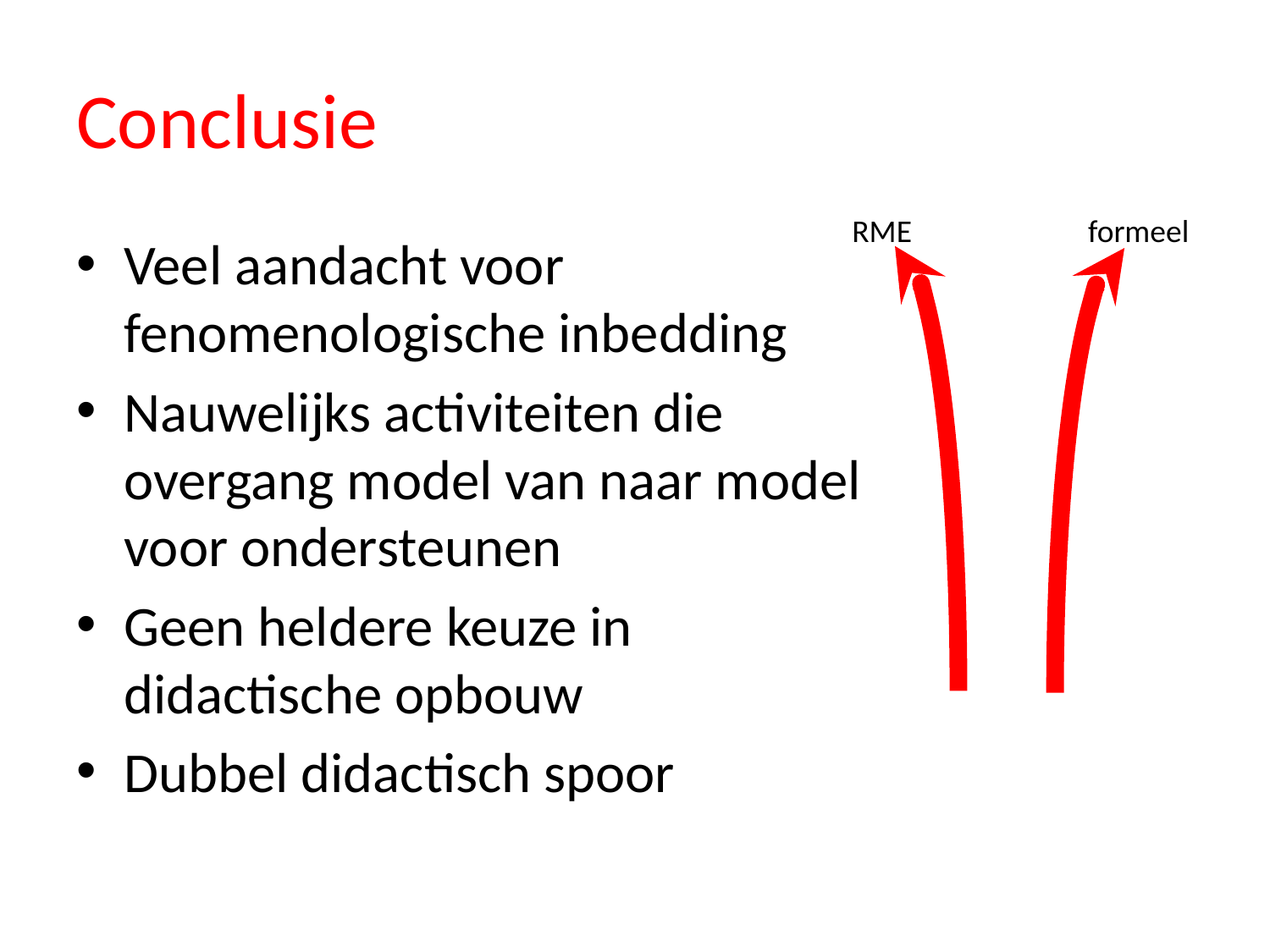

# Conclusie
RME
formeel
Veel aandacht voor fenomenologische inbedding
Nauwelijks activiteiten die overgang model van naar model voor ondersteunen
Geen heldere keuze in didactische opbouw
Dubbel didactisch spoor